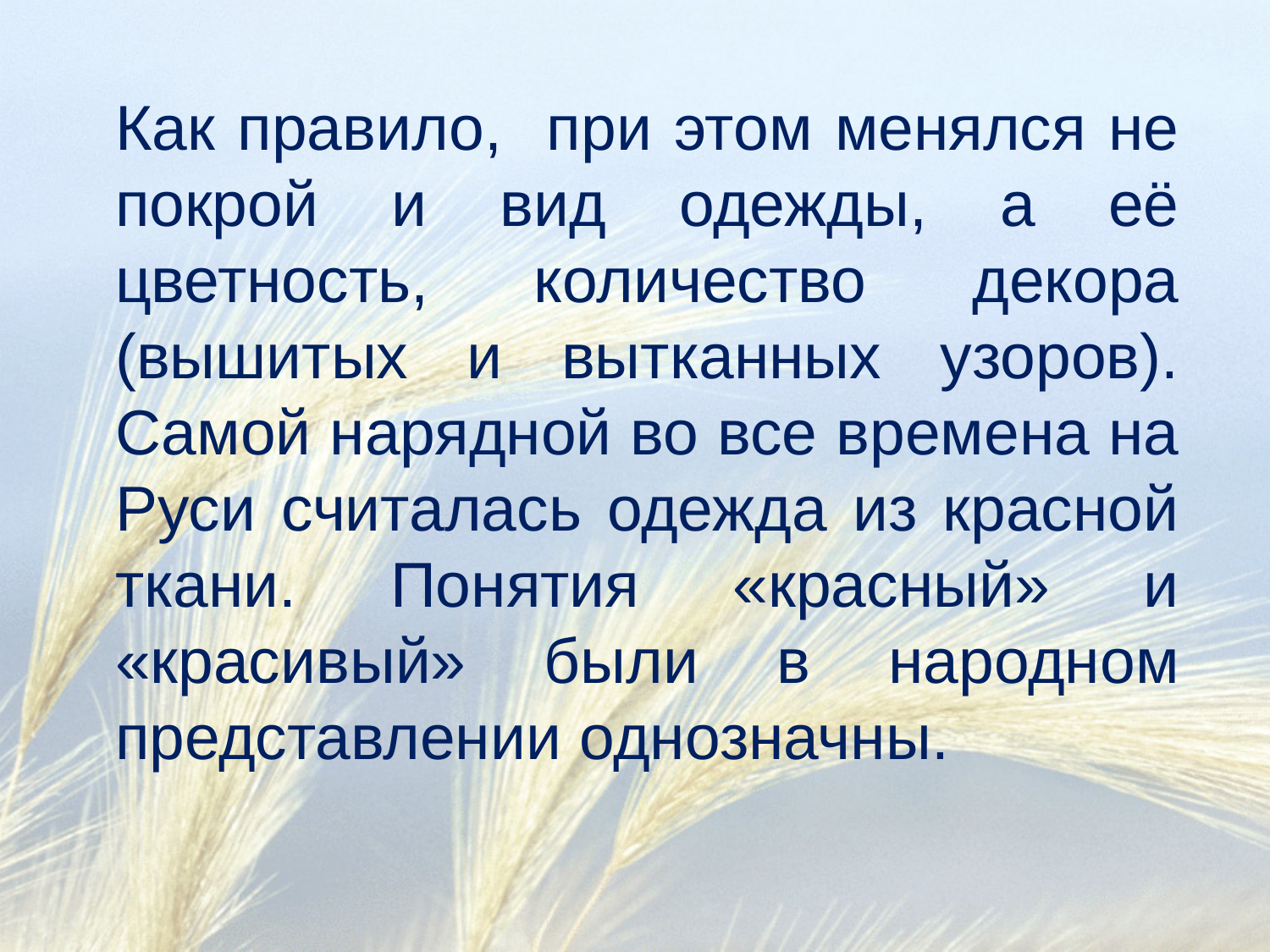

Как правило,  при этом менялся не покрой и вид одежды, а её цветность, количество декора (вышитых и вытканных узоров). Самой нарядной во все времена на Руси считалась одежда из красной ткани. Понятия «красный» и «красивый» были в народном представлении однозначны.